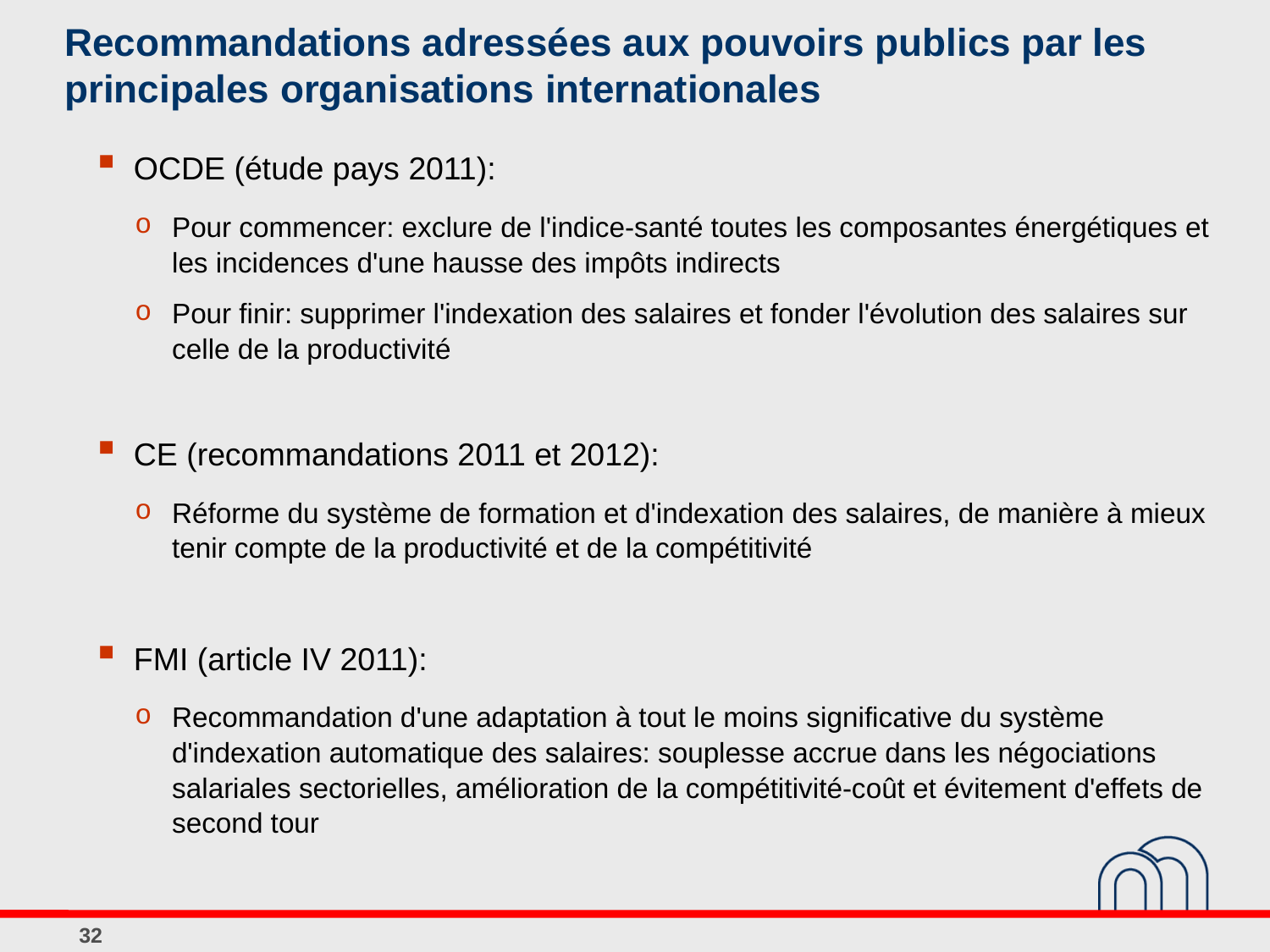

# Recommandations adressées aux pouvoirs publics par les principales organisations internationales

OCDE (étude pays 2011):
Pour commencer: exclure de l'indice-santé toutes les composantes énergétiques et les incidences d'une hausse des impôts indirects
Pour finir: supprimer l'indexation des salaires et fonder l'évolution des salaires sur celle de la productivité

CE (recommandations 2011 et 2012):
Réforme du système de formation et d'indexation des salaires, de manière à mieux tenir compte de la productivité et de la compétitivité

FMI (article IV 2011):
Recommandation d'une adaptation à tout le moins significative du système d'indexation automatique des salaires: souplesse accrue dans les négociations salariales sectorielles, amélioration de la compétitivité-coût et évitement d'effets de second tour

32